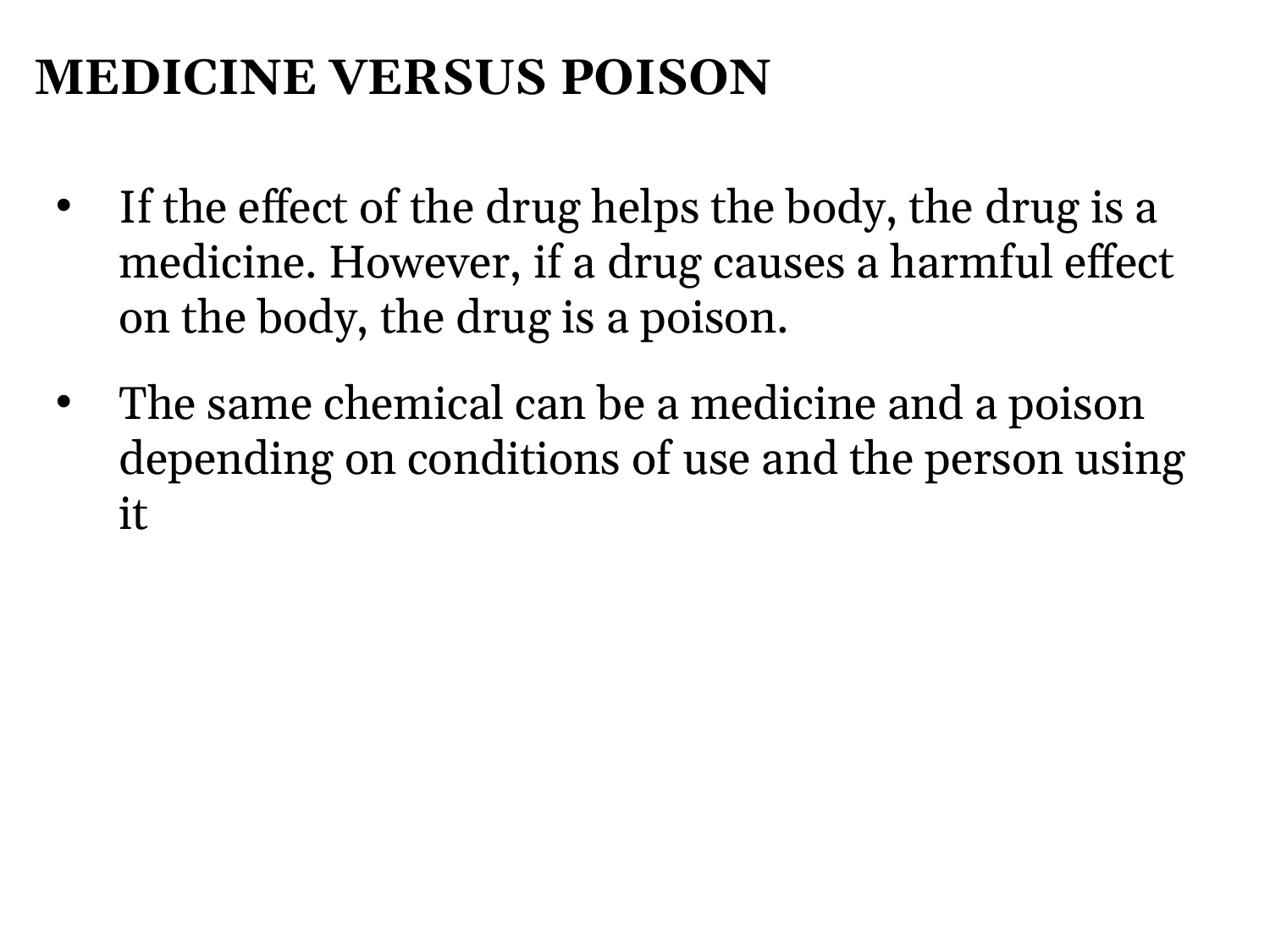

# MEDICINE VERSUS POISON
If the effect of the drug helps the body, the drug is a medicine. However, if a drug causes a harmful effect on the body, the drug is a poison.
The same chemical can be a medicine and a poison depending on conditions of use and the person using it